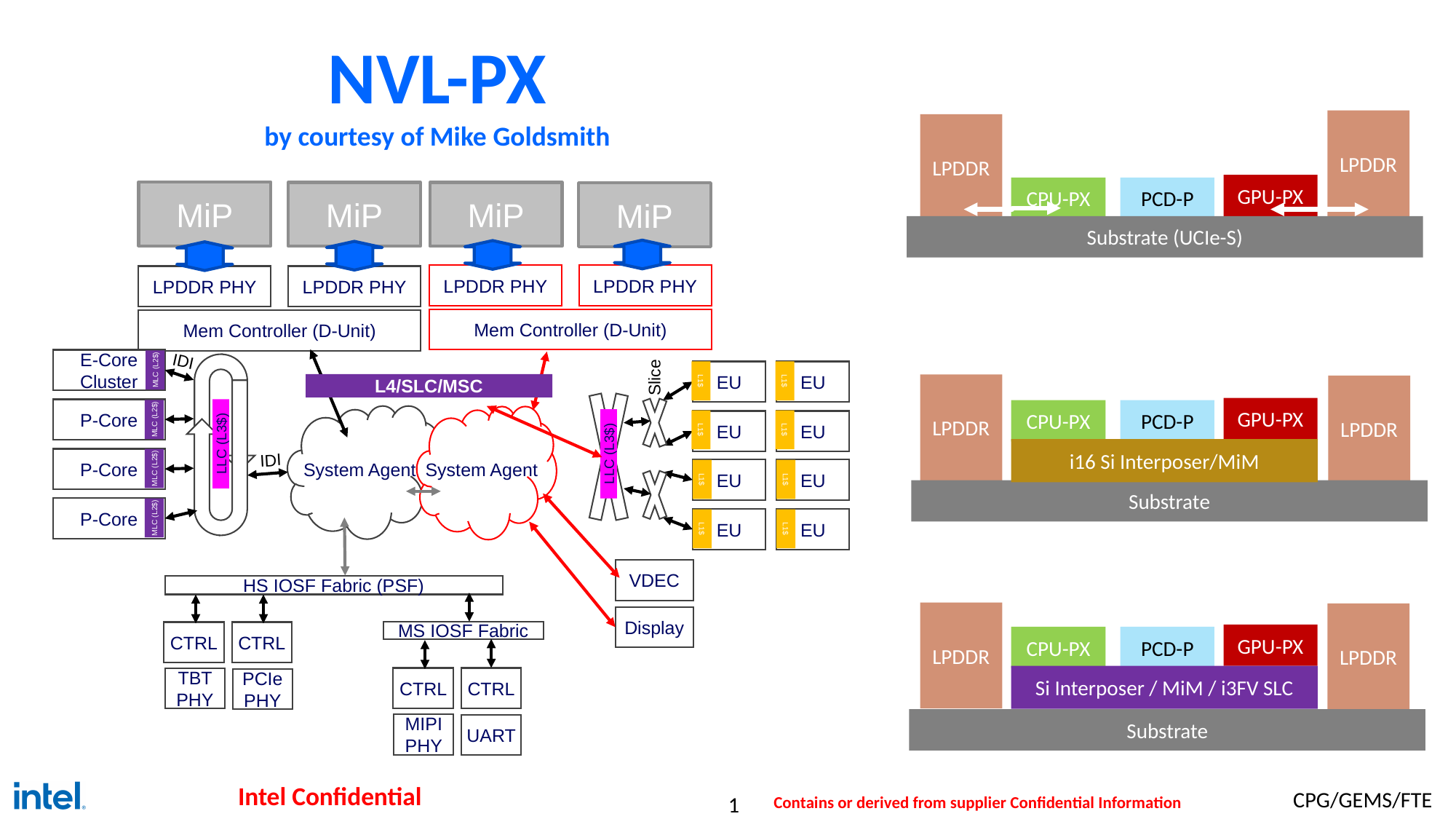

# NVL-PX by courtesy of Mike Goldsmith
LPDDR
LPDDR
GPU-PX
CPU-PX
PCD-P
MiP
MiP
MiP
MiP
Substrate (UCIe-S)

LPDDR PHY
LPDDR PHY
Mem Controller (D-Unit)

EU
EU
Slice
L1$
L1$

EU
EU
L1$
L1$
LLC (L3$)

EU
EU
L1$
L1$
EU
EU
L1$
L1$
VDEC
Display
System Agent
LPDDR PHY
LPDDR PHY
Mem Controller (D-Unit)
E-Core Cluster
IDI

MLC (L2$)
P-Core
System Agent
MLC (L2$)
LLC (L3$)
P-Core
IDI
MLC (L2$)
P-Core
MLC (L2$)
L4/SLC/MSC
LPDDR
LPDDR
GPU-PX
CPU-PX
PCD-P
i16 Si Interposer/MiM
Substrate
HS IOSF Fabric (PSF)
MS IOSF Fabric
CTRL
CTRL
CTRL
CTRL
TBT PHY
PCIe PHY
MIPI PHY
UART
LPDDR
LPDDR
GPU-PX
CPU-PX
PCD-P
Si Interposer / MiM / i3FV SLC
Substrate